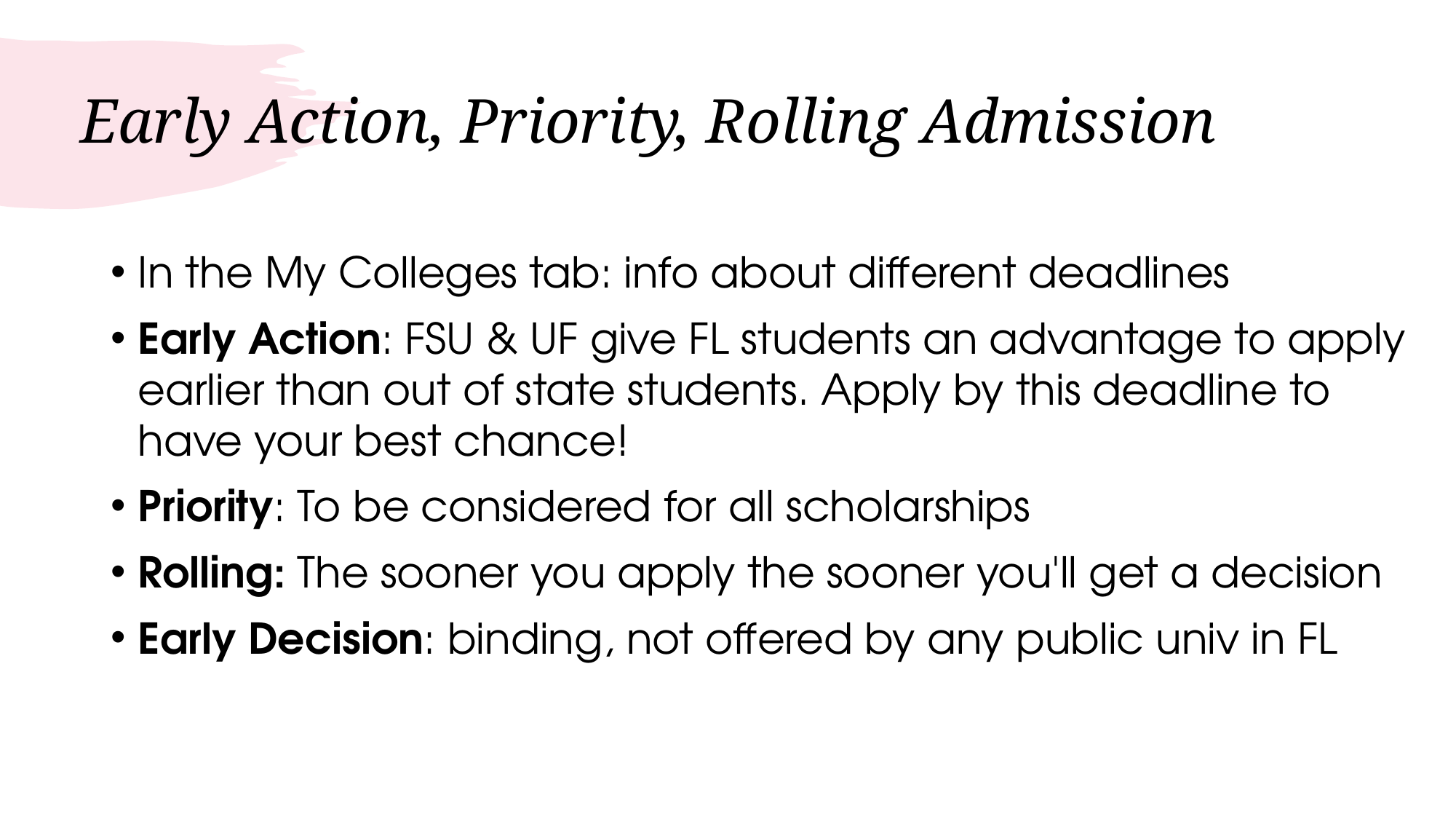

# Early Action, Priority, Rolling Admission
In the My Colleges tab: info about different deadlines
Early Action: FSU & UF give FL students an advantage to apply earlier than out of state students. Apply by this deadline to have your best chance!
Priority: To be considered for all scholarships
Rolling: The sooner you apply the sooner you'll get a decision
Early Decision: binding, not offered by any public univ in FL